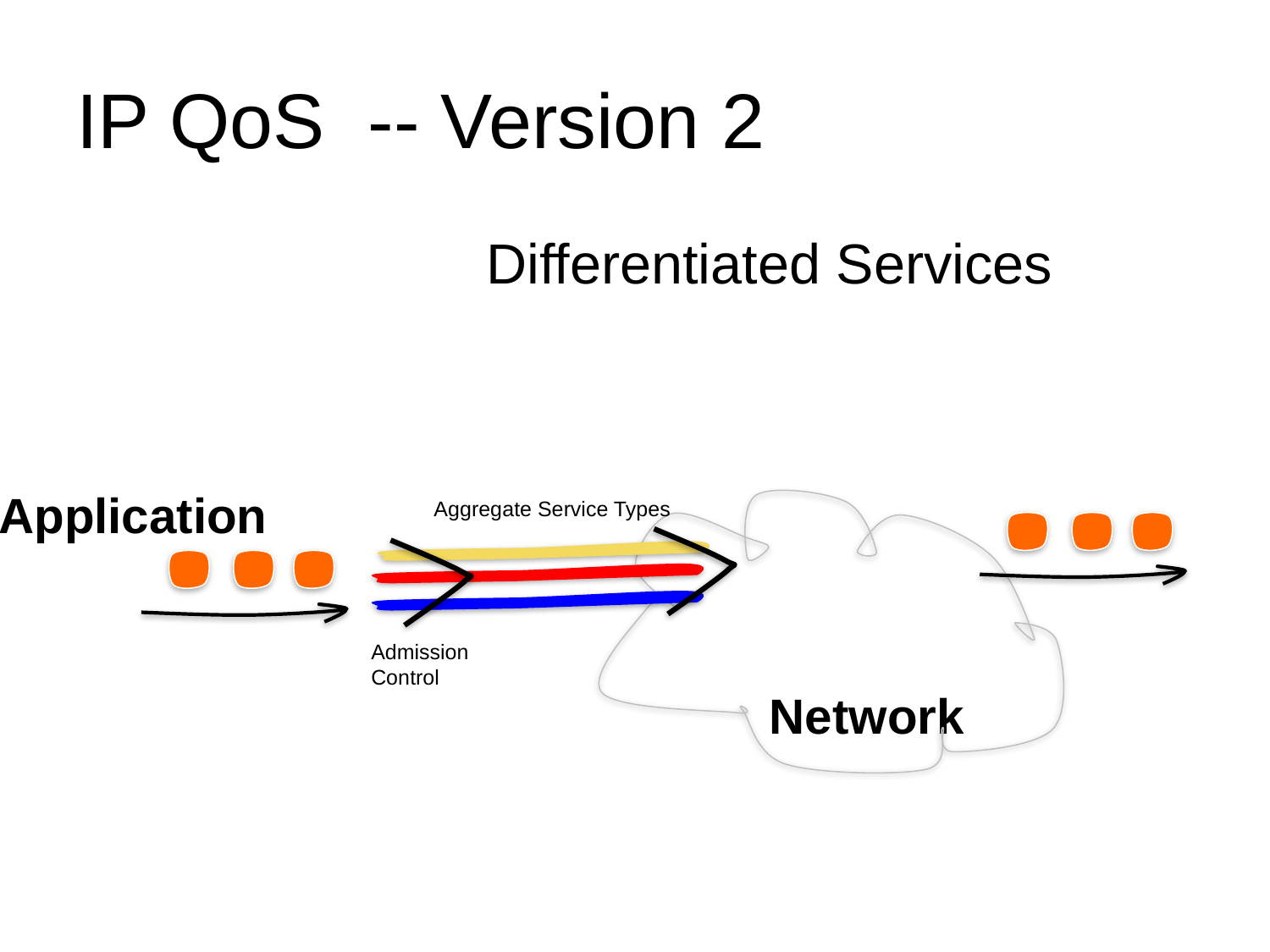

# IP QoS  -- Version 2
Differentiated Services
Application
Aggregate Service Types

Admission
Control
Network